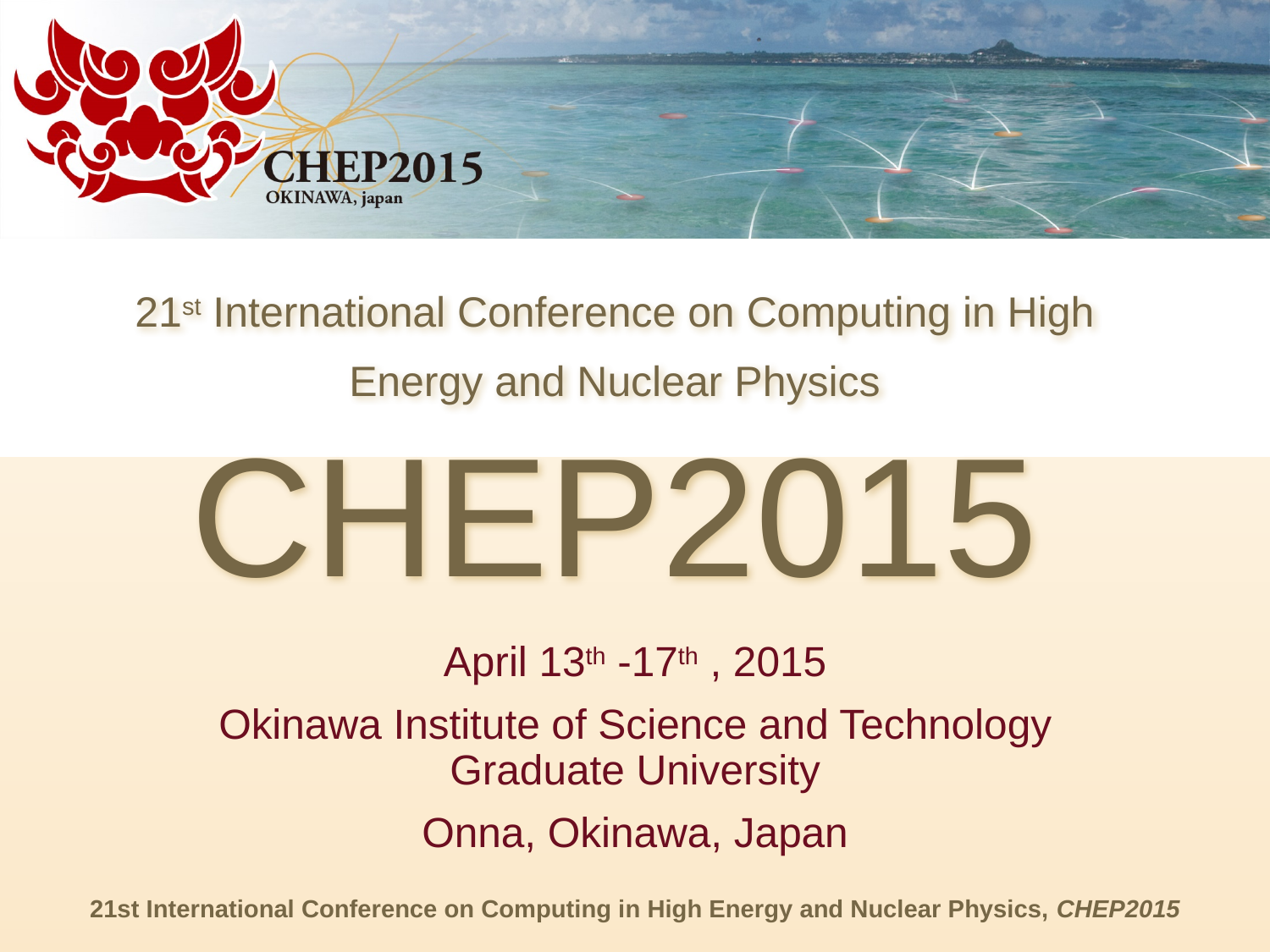

# 21st International Conference on Computing in High Energy and Nuclear Physics CHEP2015
April 13th -17th , 2015
Okinawa Institute of Science and Technology Graduate University
Onna, Okinawa, Japan
21st International Conference on Computing in High Energy and Nuclear Physics, CHEP2015